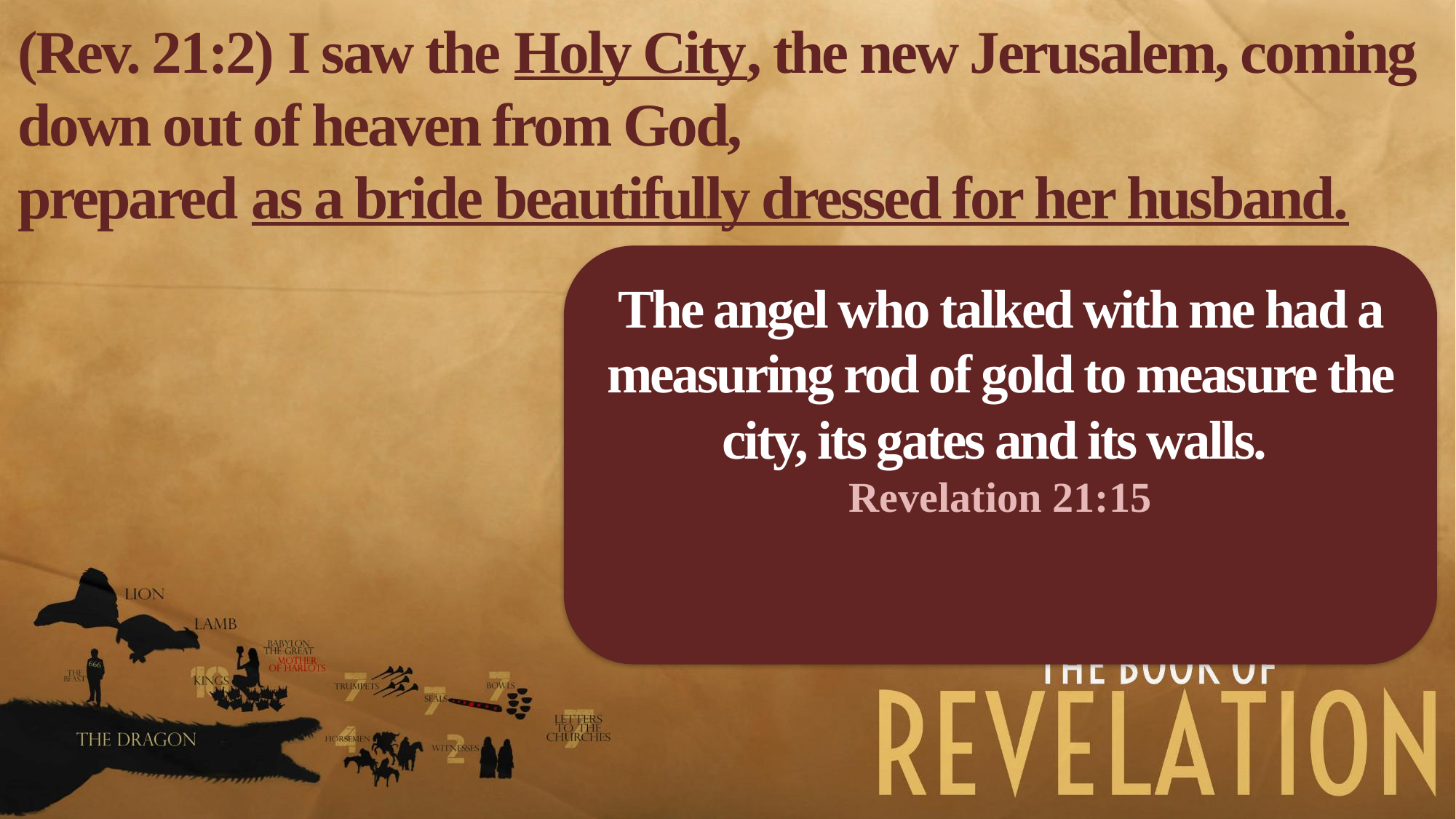

(Rev. 21:2) I saw the Holy City, the new Jerusalem, coming down out of heaven from God,
prepared as a bride beautifully dressed for her husband.
The angel who talked with me had a measuring rod of gold to measure the city, its gates and its walls.
Revelation 21:15